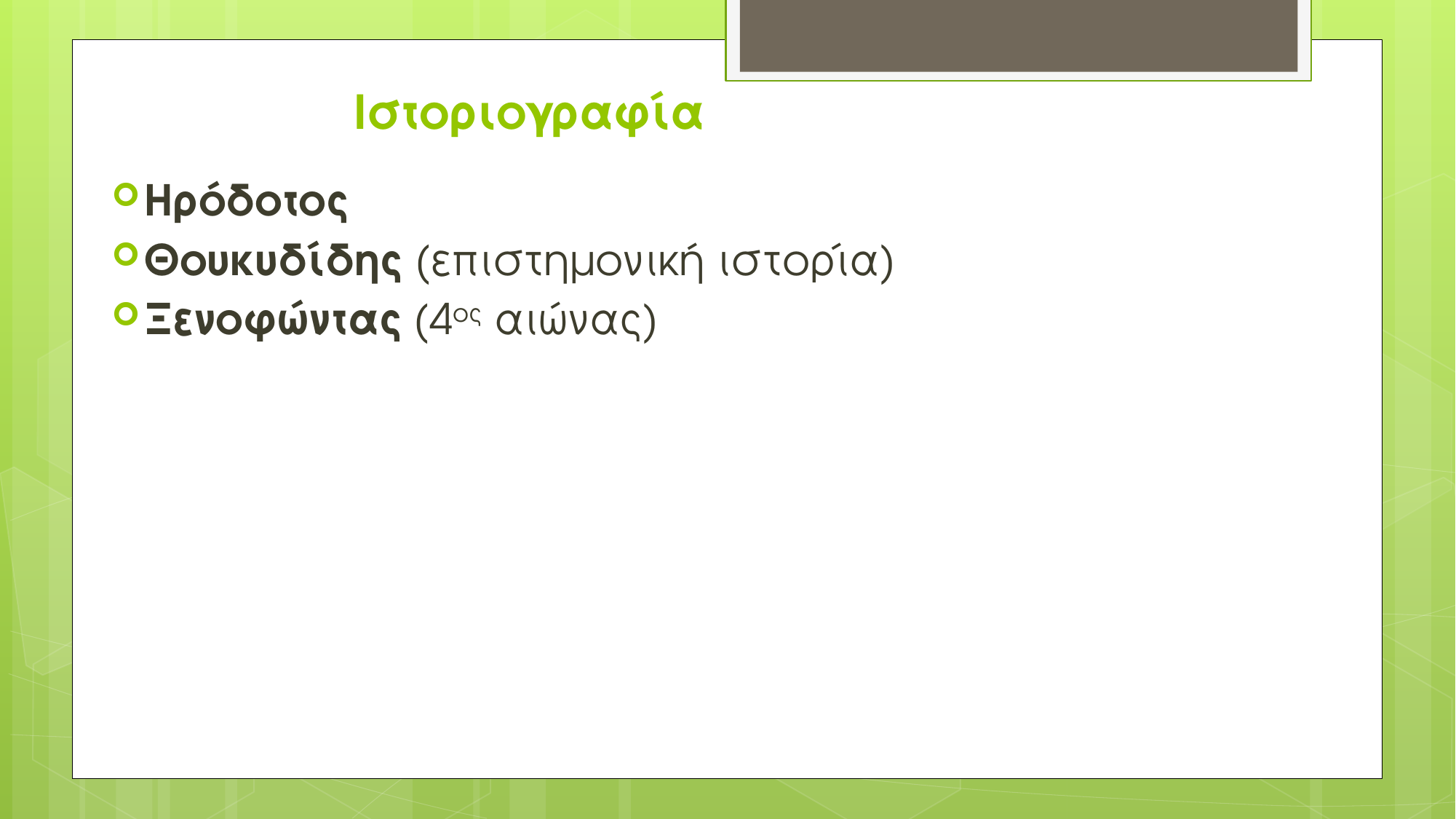

# Ιστοριογραφία
Ηρόδοτος
Θουκυδίδης (επιστημονική ιστορία)
Ξενοφώντας (4ος αιώνας)